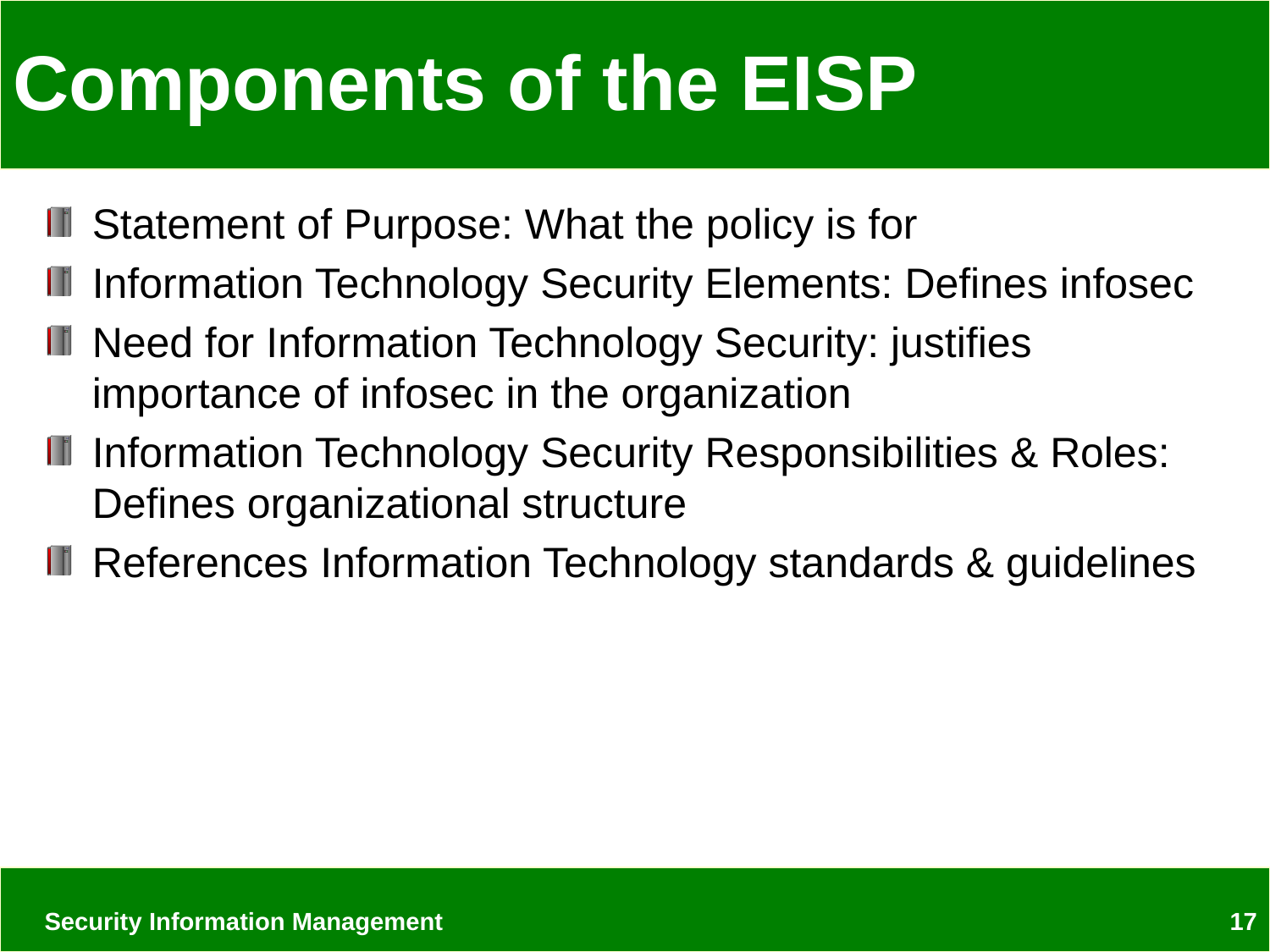

# Components of the EISP
Statement of Purpose: What the policy is for
Information Technology Security Elements: Defines infosec
Need for Information Technology Security: justifies importance of infosec in the organization
Information Technology Security Responsibilities & Roles: Defines organizational structure
References Information Technology standards & guidelines
Security Information Management
17